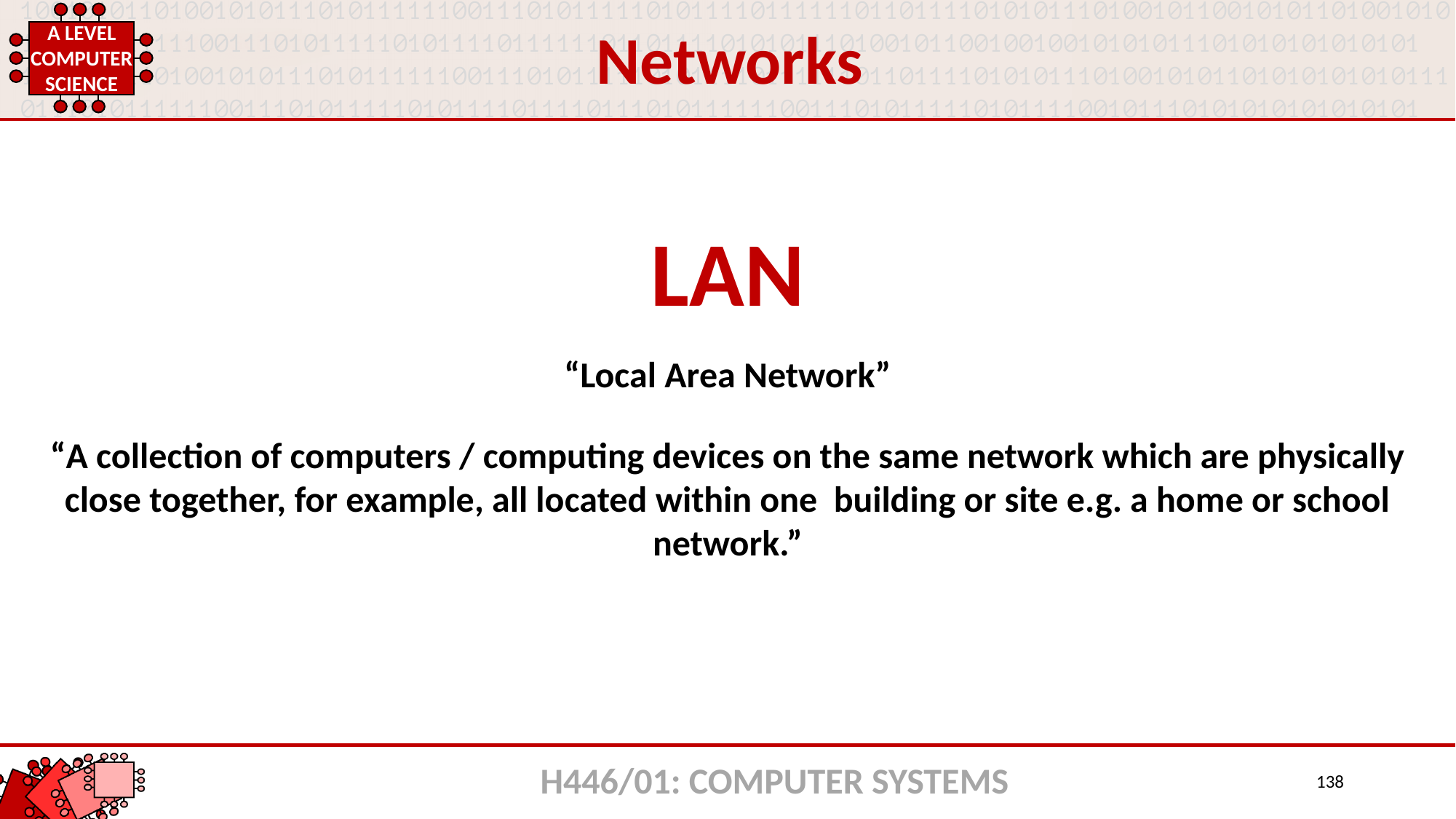

Networks
LAN
“Local Area Network”
“A collection of computers / computing devices on the same network which are physically close together, for example, all located within one  building or site e.g. a home or school network.”
H446/01: COMPUTER SYSTEMS
138